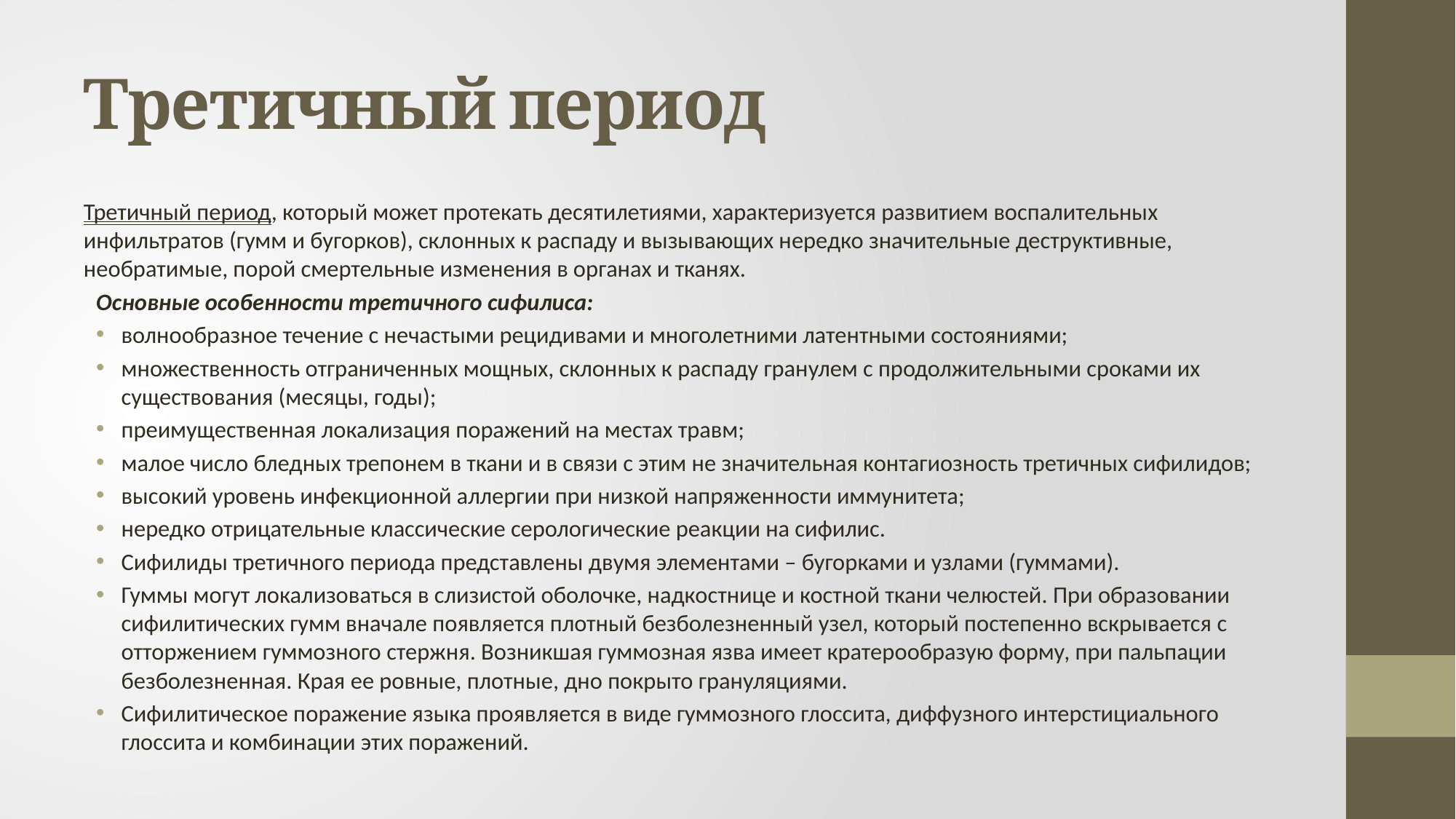

# Третичный период
Третичный период, который может протекать десятилетиями, характеризуется развитием воспалительных инфильтратов (гумм и бугорков), склонных к распаду и вызывающих нередко значительные деструктивные, необратимые, порой смертельные изменения в органах и тканях.
Основные особенности третичного сифилиса:
волнообразное течение с нечастыми рецидивами и многолетними латентными состояниями;
множественность отграниченных мощных, склонных к распаду гранулем с продолжительными сроками их существования (месяцы, годы);
преимущественная локализация поражений на местах травм;
малое число бледных трепонем в ткани и в связи с этим не значительная контагиозность третичных сифилидов;
высокий уровень инфекционной аллергии при низкой напряженности иммунитета;
нередко отрицательные классические серологические реакции на сифилис.
Сифилиды третичного периода представлены двумя элементами – бугорками и узлами (гуммами).
Гуммы могут локализоваться в слизистой оболочке, надкостнице и костной ткани челюстей. При образовании сифилитических гумм вначале появляется плотный безболезненный узел, который постепенно вскрывается с отторжением гуммозного стержня. Возникшая гуммозная язва имеет кратерообразую форму, при пальпации безболезненная. Края ее ровные, плотные, дно покрыто грануляциями.
Сифилитическое поражение языка проявляется в виде гуммозного глоссита, диффузного интерстициального глоссита и комбинации этих поражений.